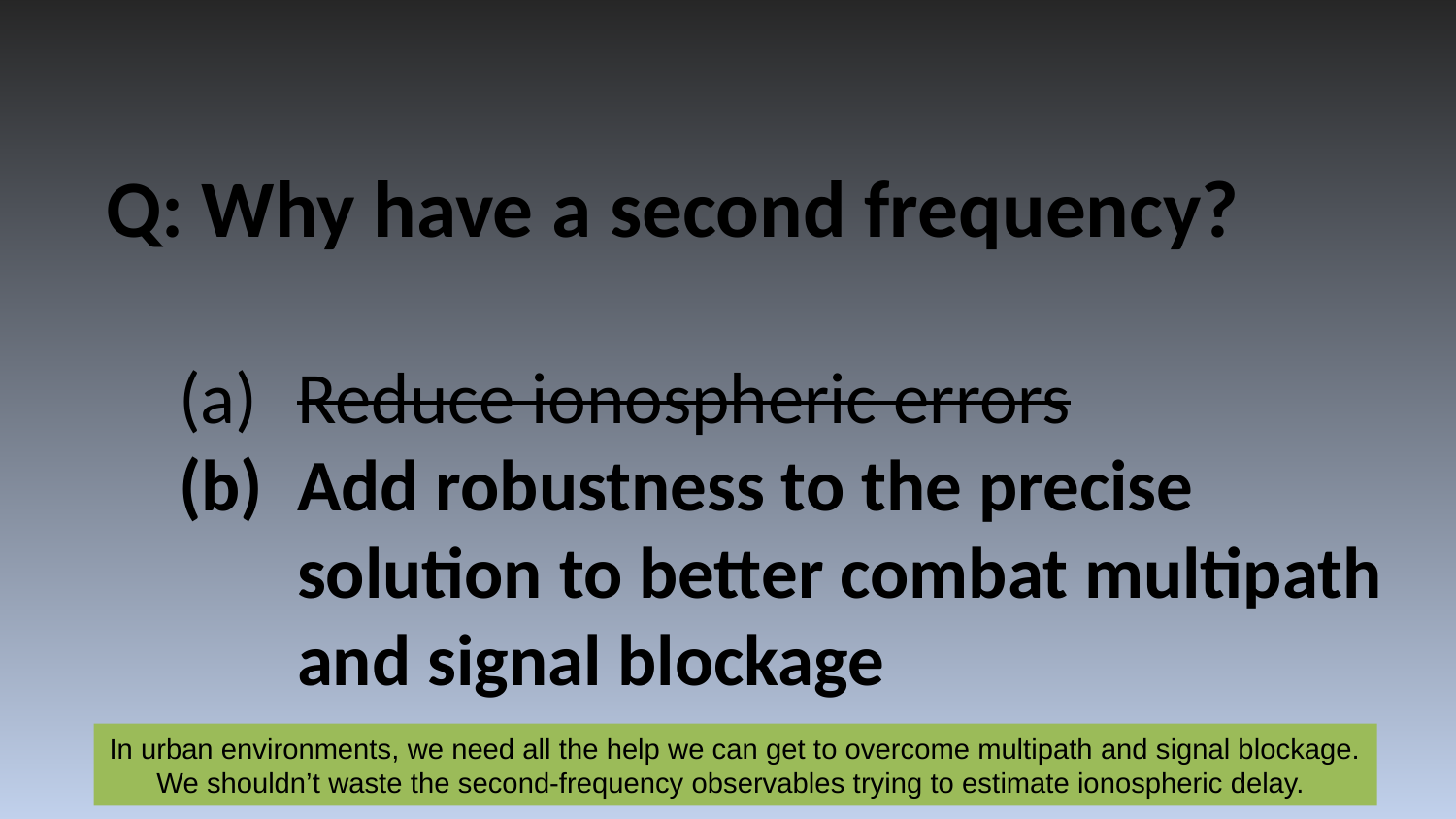

Q: Why have a second frequency?

Reduce ionospheric errors
Add robustness to the precise solution to better combat multipath and signal blockage
In urban environments, we need all the help we can get to overcome multipath and signal blockage.  We shouldn’t waste the second-frequency observables trying to estimate ionospheric delay.